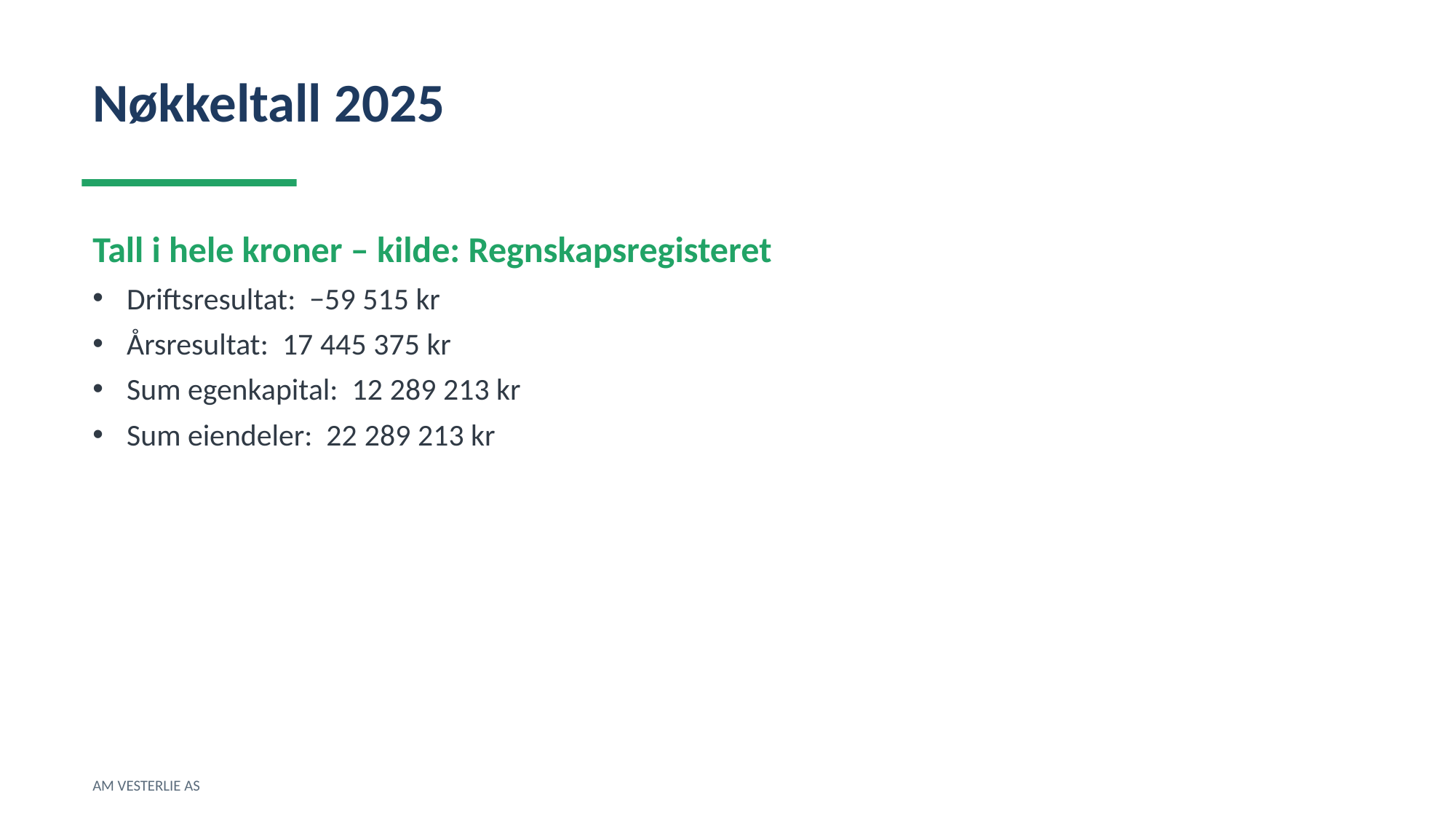

Nøkkeltall 2025

Tall i hele kroner – kilde: Regnskapsregisteret
Driftsresultat:  −59 515 kr
Årsresultat:  17 445 375 kr
Sum egenkapital:  12 289 213 kr
Sum eiendeler:  22 289 213 kr
AM VESTERLIE AS